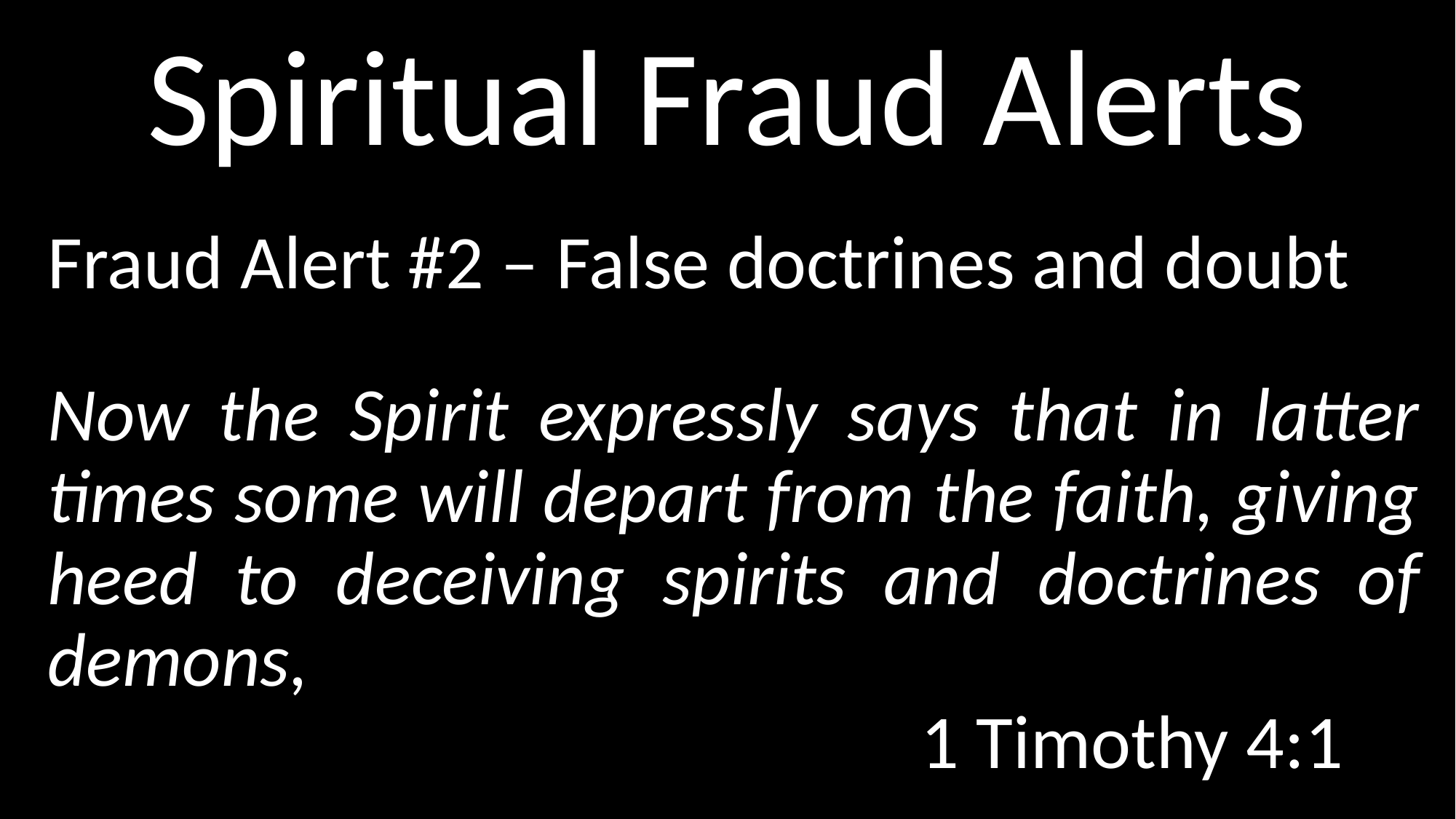

# Spiritual Fraud Alerts
Fraud Alert #2 – False doctrines and doubt

Now the Spirit expressly says that in latter times some will depart from the faith, giving heed to deceiving spirits and doctrines of demons, 																		1 Timothy 4:1